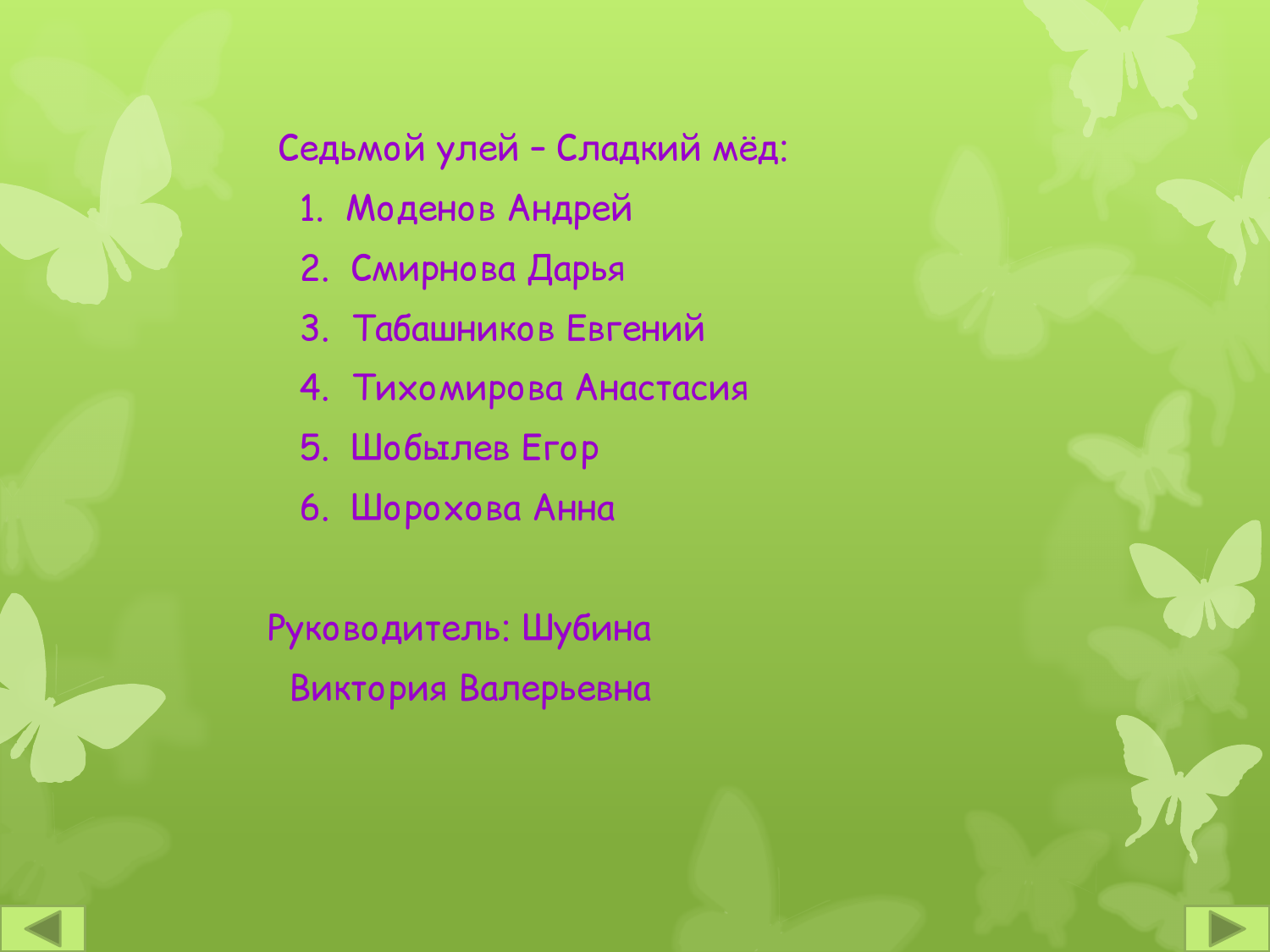

Седьмой улей – Сладкий мёд:
   1.  Моденов Андрей
   2.  Смирнова Дарья
   3.  Табашников Евгений
   4.  Тихомирова Анастасия
   5.  Шобылев Егор
   6.  Шорохова Анна

Руководитель: Шубина
  Виктория Валерьевна